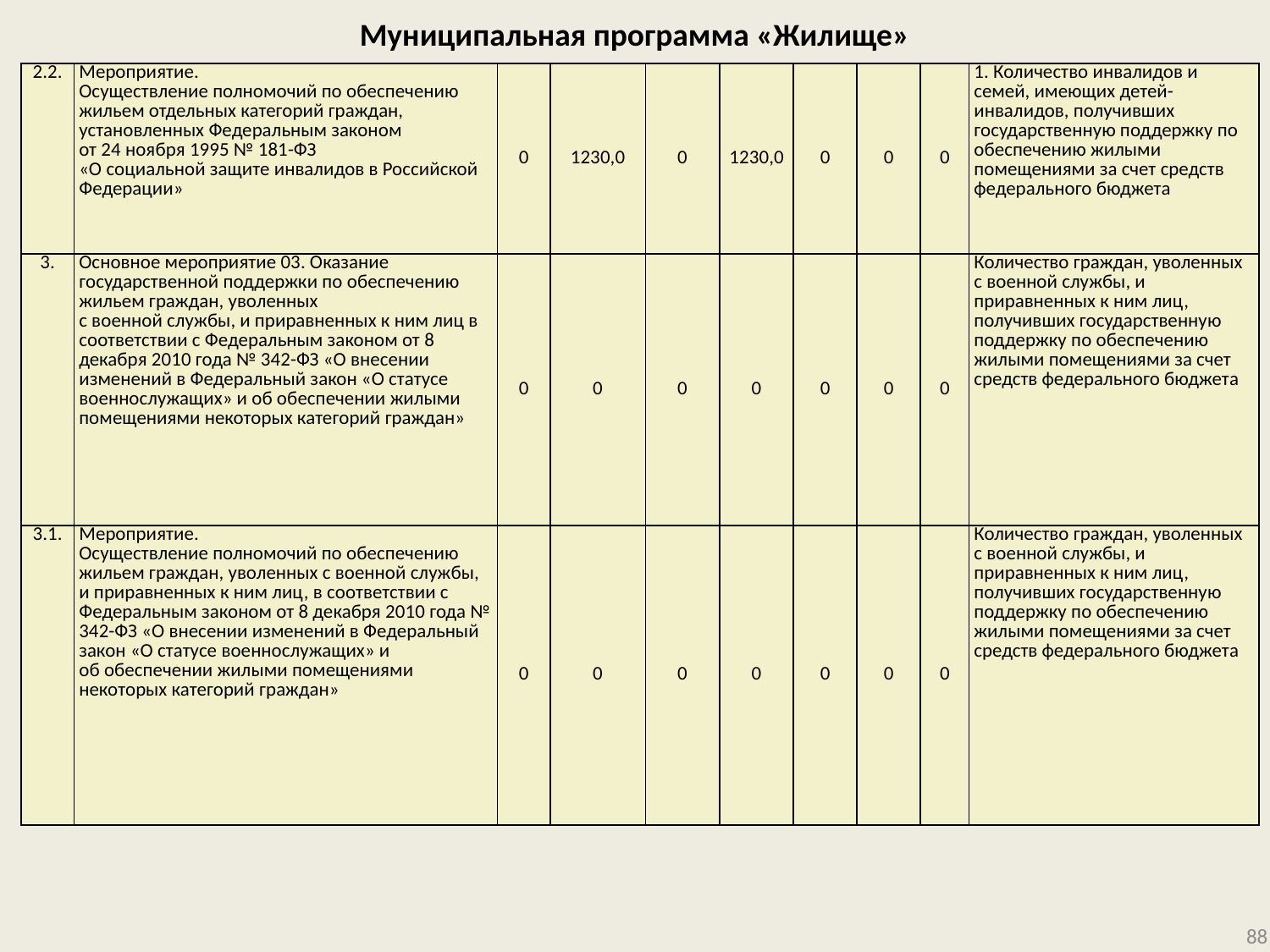

# Муниципальная программа «Жилище»
| 2.2. | Мероприятие. Осуществление полномочий по обеспечению жильем отдельных категорий граждан, установленных Федеральным законом от 24 ноября 1995 № 181-ФЗ «О социальной защите инвалидов в Российской Федерации» | 0 | 1230,0 | 0 | 1230,0 | 0 | 0 | 0 | 1. Количество инвалидов и семей, имеющих детей-инвалидов, получивших государственную поддержку по обеспечению жилыми помещениями за счет средств федерального бюджета |
| --- | --- | --- | --- | --- | --- | --- | --- | --- | --- |
| 3. | Основное мероприятие 03. Оказание государственной поддержки по обеспечению жильем граждан, уволенных с военной службы, и приравненных к ним лиц в соответствии с Федеральным законом от 8 декабря 2010 года № 342-ФЗ «О внесении изменений в Федеральный закон «О статусе военнослужащих» и об обеспечении жилыми помещениями некоторых категорий граждан» | 0 | 0 | 0 | 0 | 0 | 0 | 0 | Количество граждан, уволенных с военной службы, и приравненных к ним лиц, получивших государственную поддержку по обеспечению жилыми помещениями за счет средств федерального бюджета |
| 3.1. | Мероприятие. Осуществление полномочий по обеспечению жильем граждан, уволенных с военной службы, и приравненных к ним лиц, в соответствии с Федеральным законом от 8 декабря 2010 года № 342-ФЗ «О внесении изменений в Федеральный закон «О статусе военнослужащих» и об обеспечении жилыми помещениями некоторых категорий граждан» | 0 | 0 | 0 | 0 | 0 | 0 | 0 | Количество граждан, уволенных с военной службы, и приравненных к ним лиц, получивших государственную поддержку по обеспечению жилыми помещениями за счет средств федерального бюджета |
88